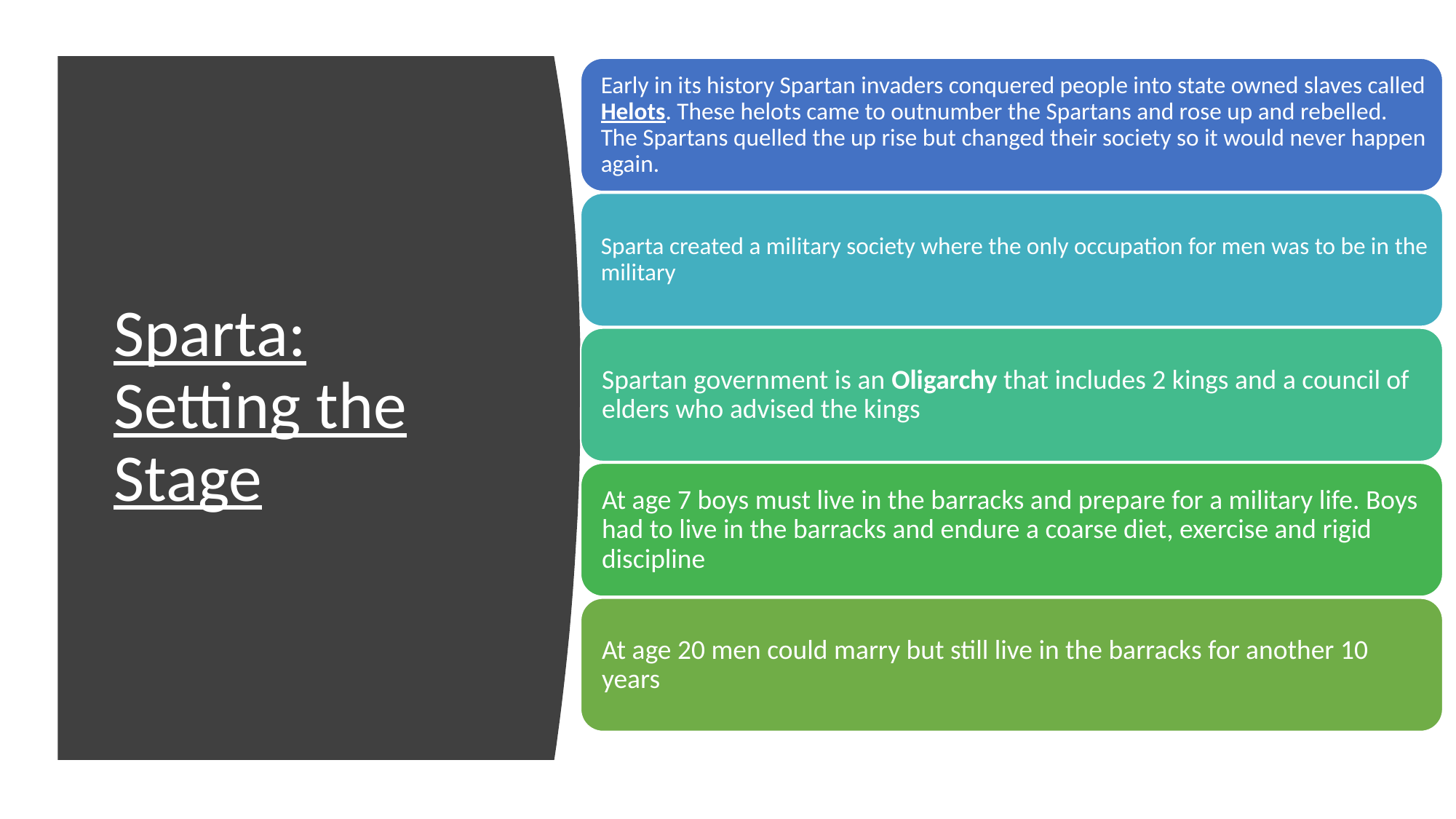

Early in its history Spartan invaders conquered people into state owned slaves called Helots. These helots came to outnumber the Spartans and rose up and rebelled. The Spartans quelled the up rise but changed their society so it would never happen again.
Sparta created a military society where the only occupation for men was to be in the military
Spartan government is an Oligarchy that includes 2 kings and a council of elders who advised the kings
At age 7 boys must live in the barracks and prepare for a military life. Boys had to live in the barracks and endure a coarse diet, exercise and rigid discipline
At age 20 men could marry but still live in the barracks for another 10 years
# Sparta: Setting the Stage